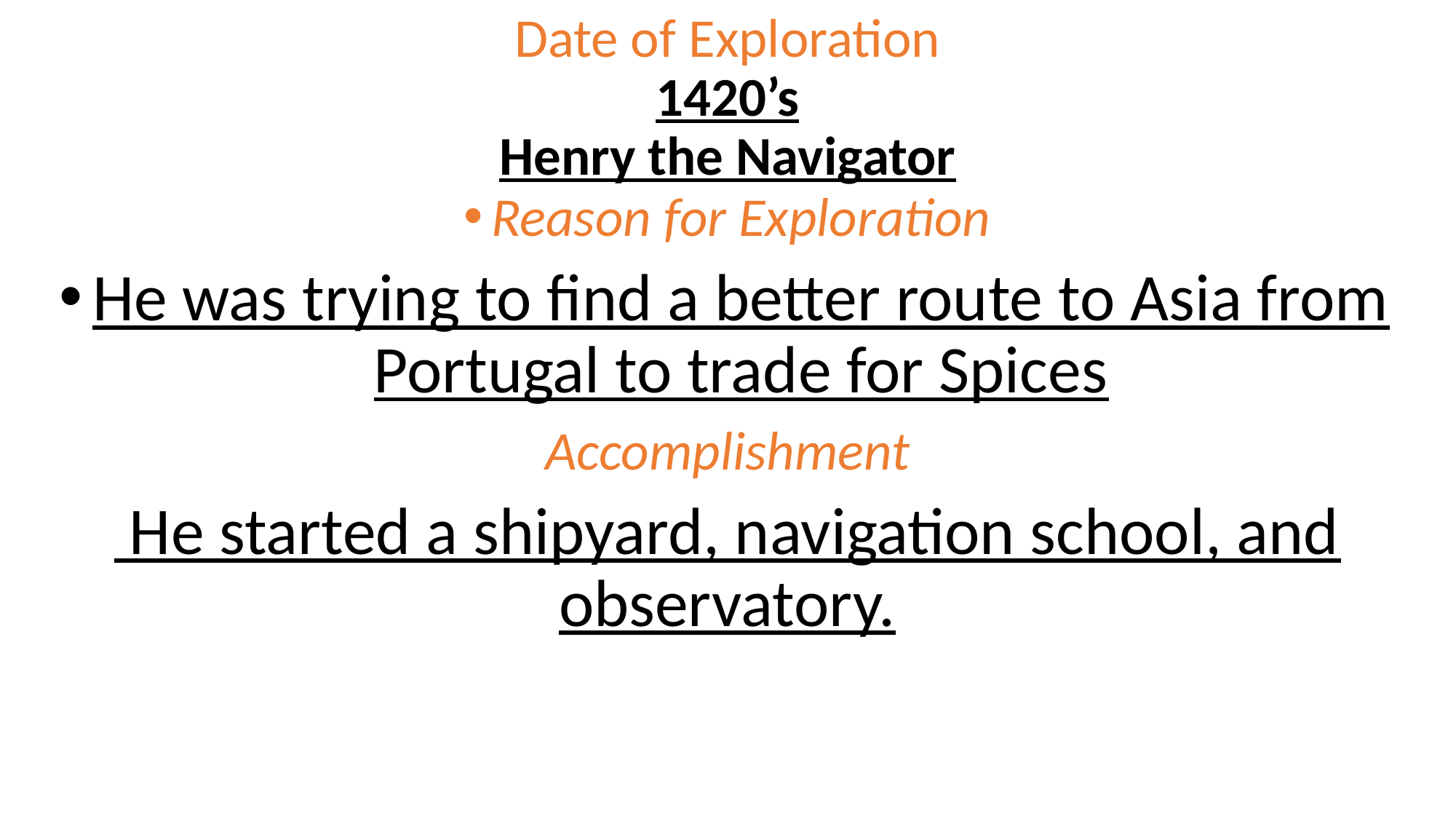

# Date of Exploration 1420’s Henry the Navigator
Reason for Exploration
He was trying to find a better route to Asia from Portugal to trade for Spices
Accomplishment
 He started a shipyard, navigation school, and observatory.